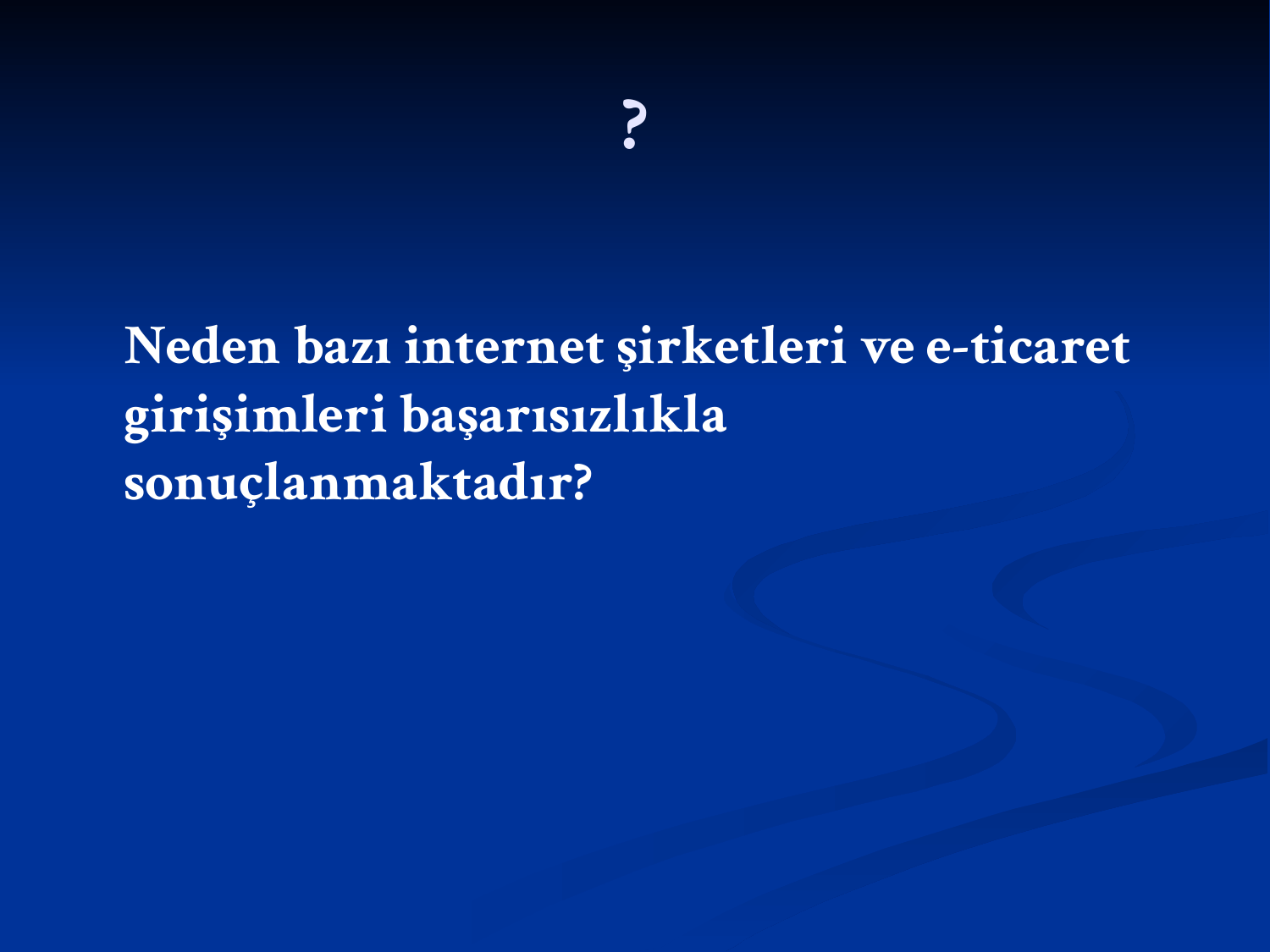

# ?

	Neden bazı internet şirketleri ve e-ticaret girişimleri başarısızlıkla sonuçlanmaktadır?